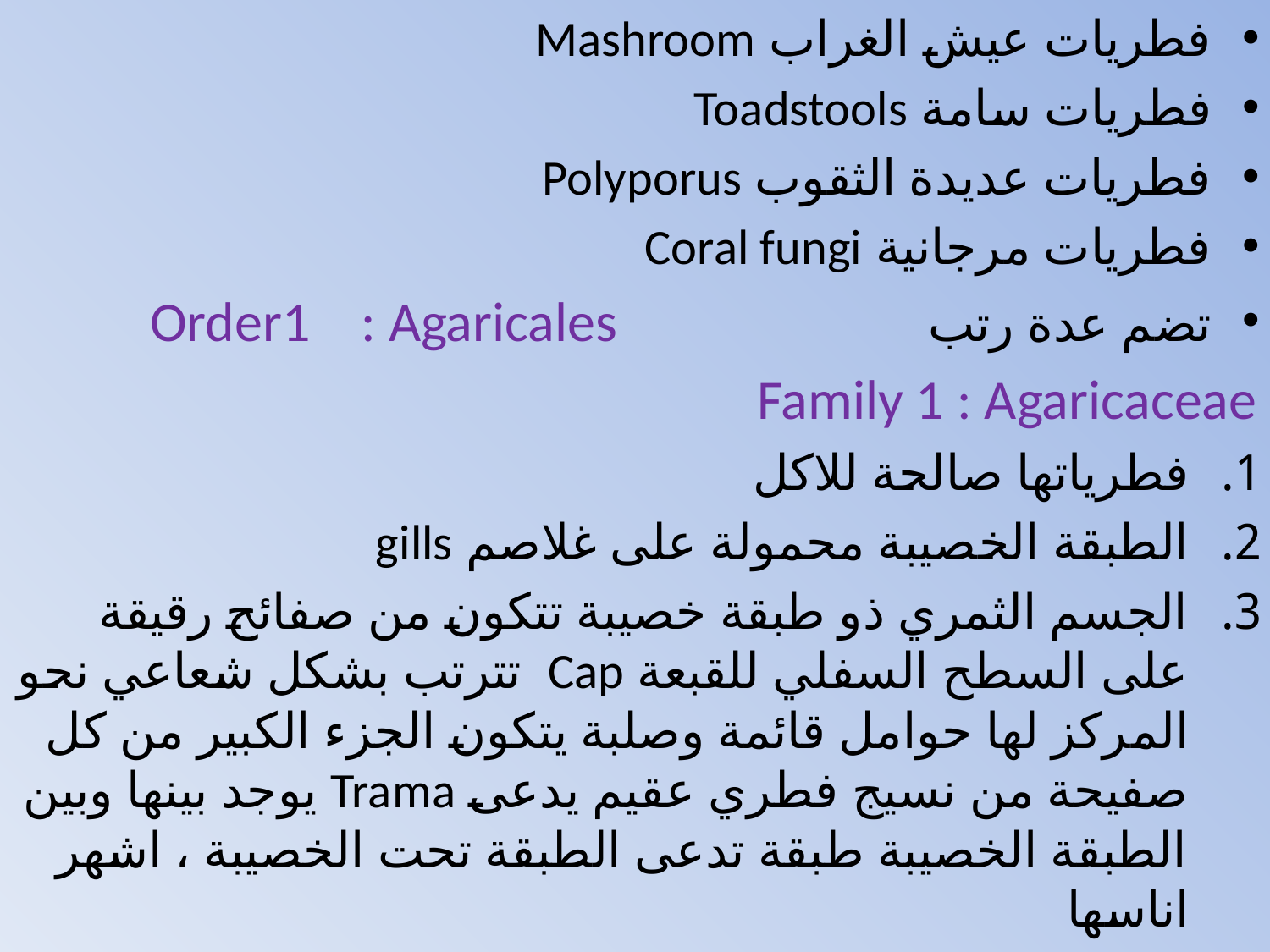

فطريات عيش الغراب Mashroom
فطريات سامة Toadstools
فطريات عديدة الثقوب Polyporus
فطريات مرجانية Coral fungi
تضم عدة رتب                        Order1    : Agaricales
Family 1 : Agaricaceae
فطرياتها صالحة للاكل
الطبقة الخصيبة محمولة على غلاصم gills
الجسم الثمري ذو طبقة خصيبة تتكون من صفائح رقيقة على السطح السفلي للقبعة Cap  تترتب بشكل شعاعي نحو المركز لها حوامل قائمة وصلبة يتكون الجزء الكبير من كل صفيحة من نسيج فطري عقيم يدعى Trama يوجد بينها وبين الطبقة الخصيبة طبقة تدعى الطبقة تحت الخصيبة ، اشهر اناسها